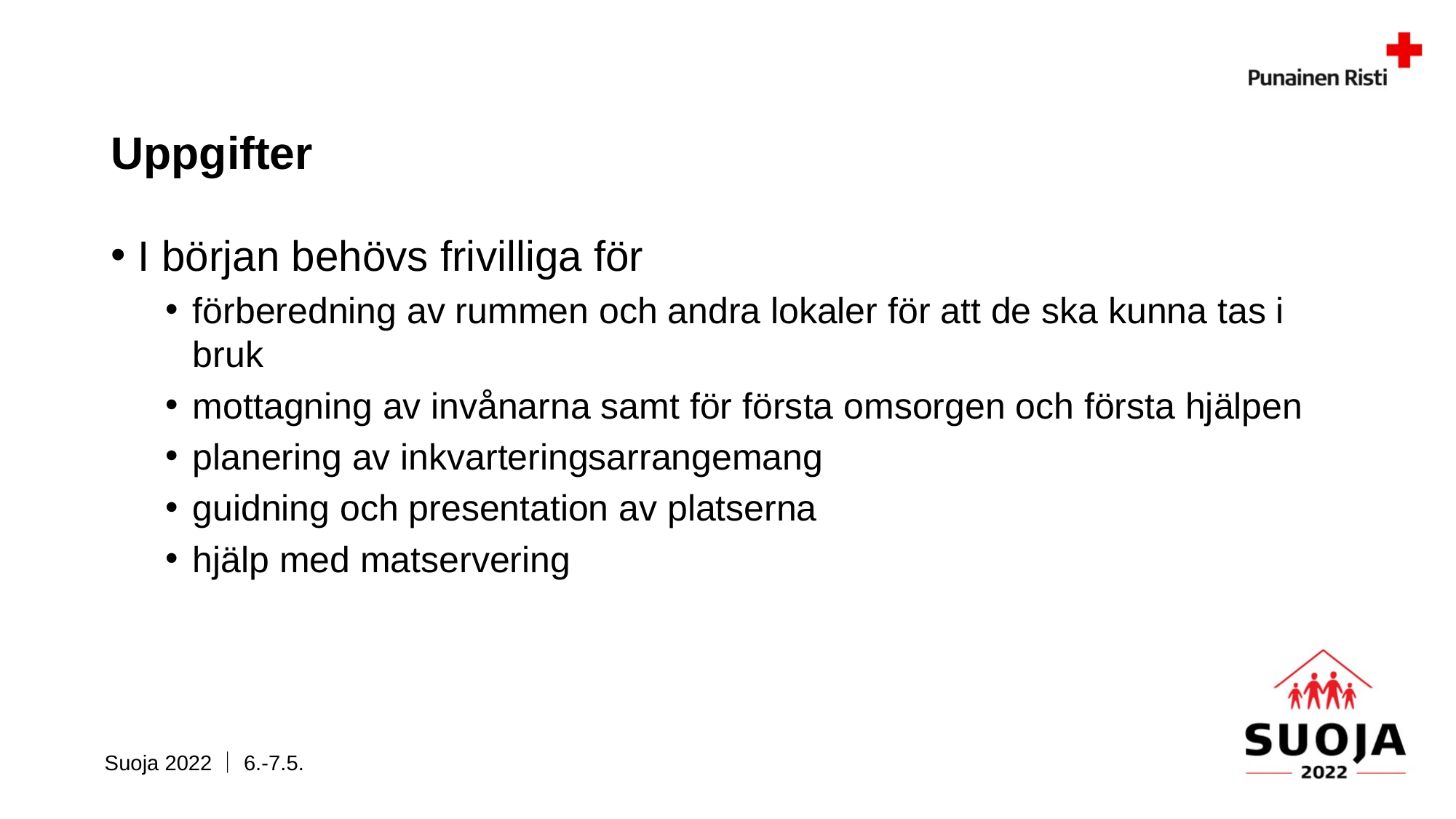

# Uppgifter
I början behövs frivilliga för
förberedning av rummen och andra lokaler för att de ska kunna tas i bruk
mottagning av invånarna samt för första omsorgen och första hjälpen
planering av inkvarteringsarrangemang
guidning och presentation av platserna
hjälp med matservering